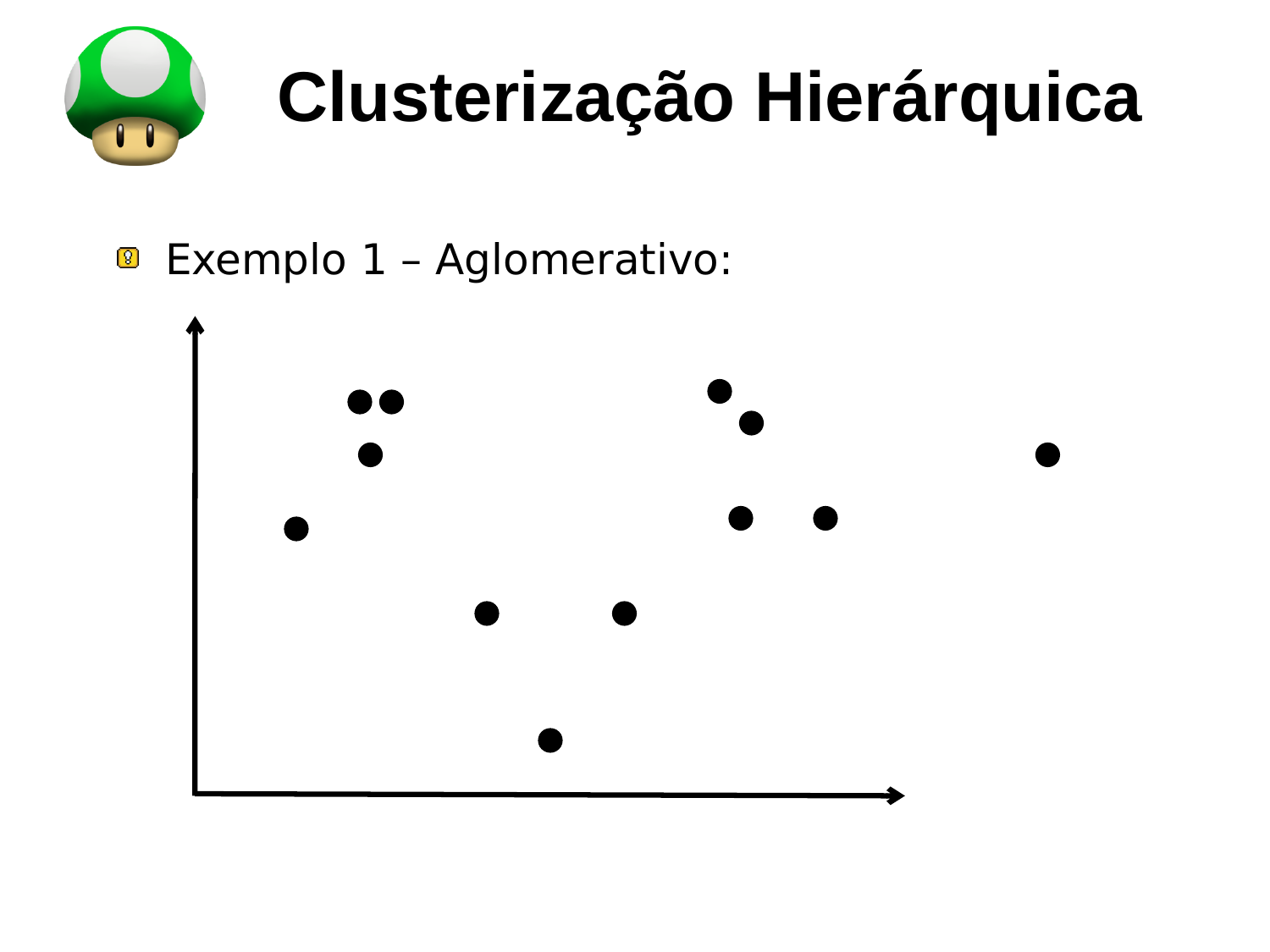

# Clusterização Hierárquica
Exemplo 1 – Aglomerativo: